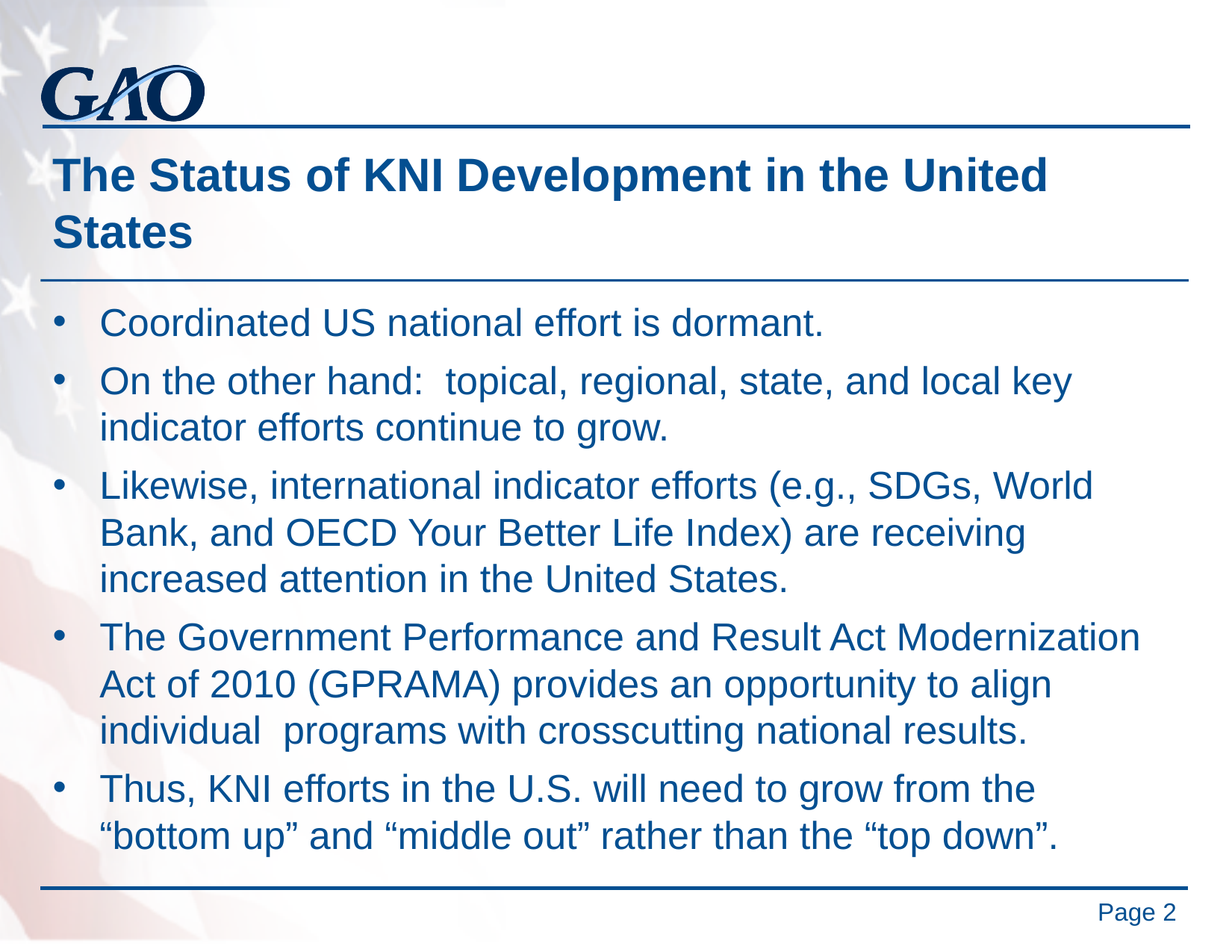

# The Status of KNI Development in the United States
Coordinated US national effort is dormant.
On the other hand:  topical, regional, state, and local key indicator efforts continue to grow.
Likewise, international indicator efforts (e.g., SDGs, World Bank, and OECD Your Better Life Index) are receiving increased attention in the United States.
The Government Performance and Result Act Modernization Act of 2010 (GPRAMA) provides an opportunity to align individual  programs with crosscutting national results.
Thus, KNI efforts in the U.S. will need to grow from the “bottom up” and “middle out” rather than the “top down”.
Page 2